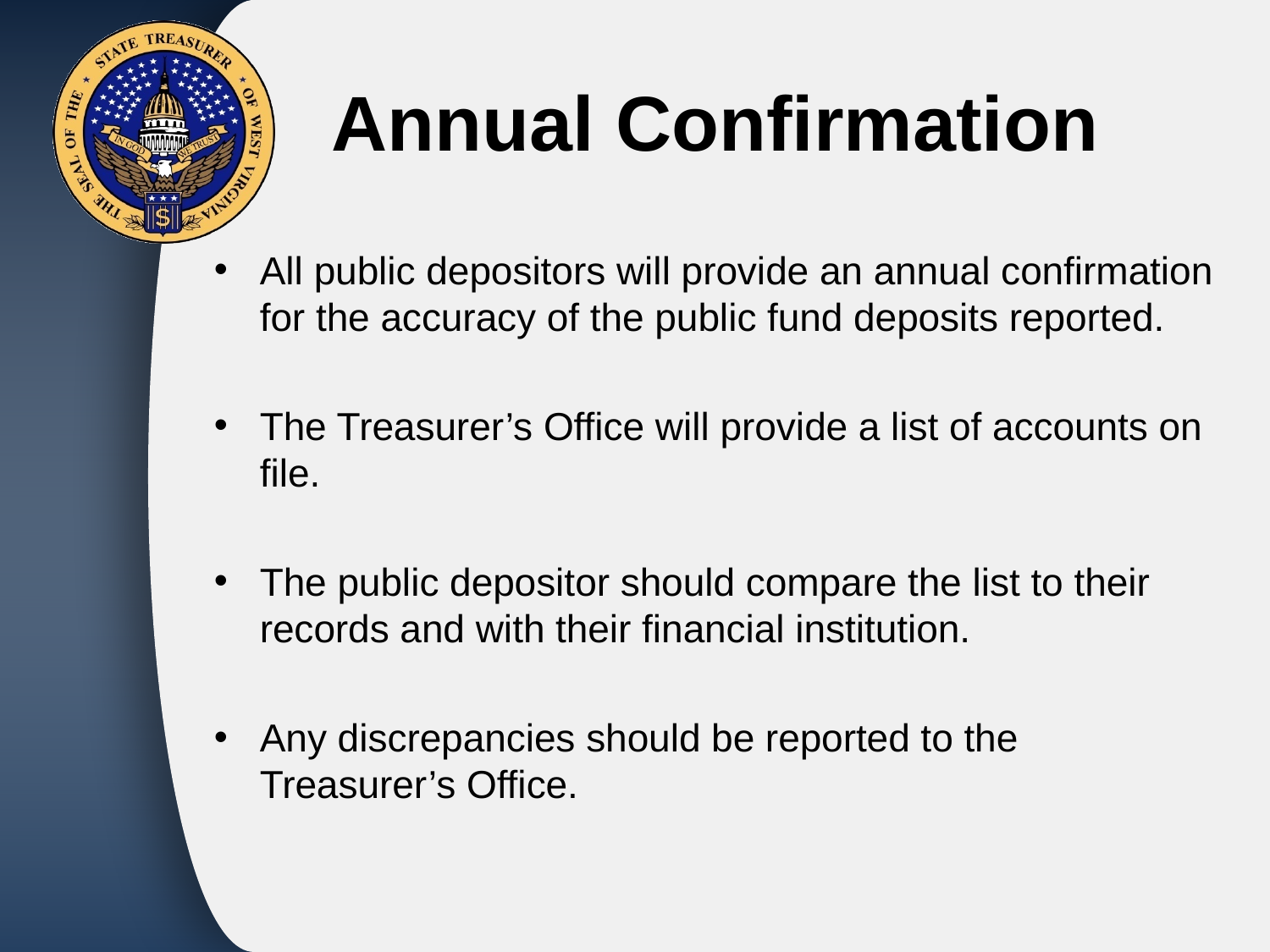

# Annual Confirmation
All public depositors will provide an annual confirmation for the accuracy of the public fund deposits reported.

The Treasurer’s Office will provide a list of accounts on file.

The public depositor should compare the list to their records and with their financial institution.

Any discrepancies should be reported to the Treasurer’s Office.